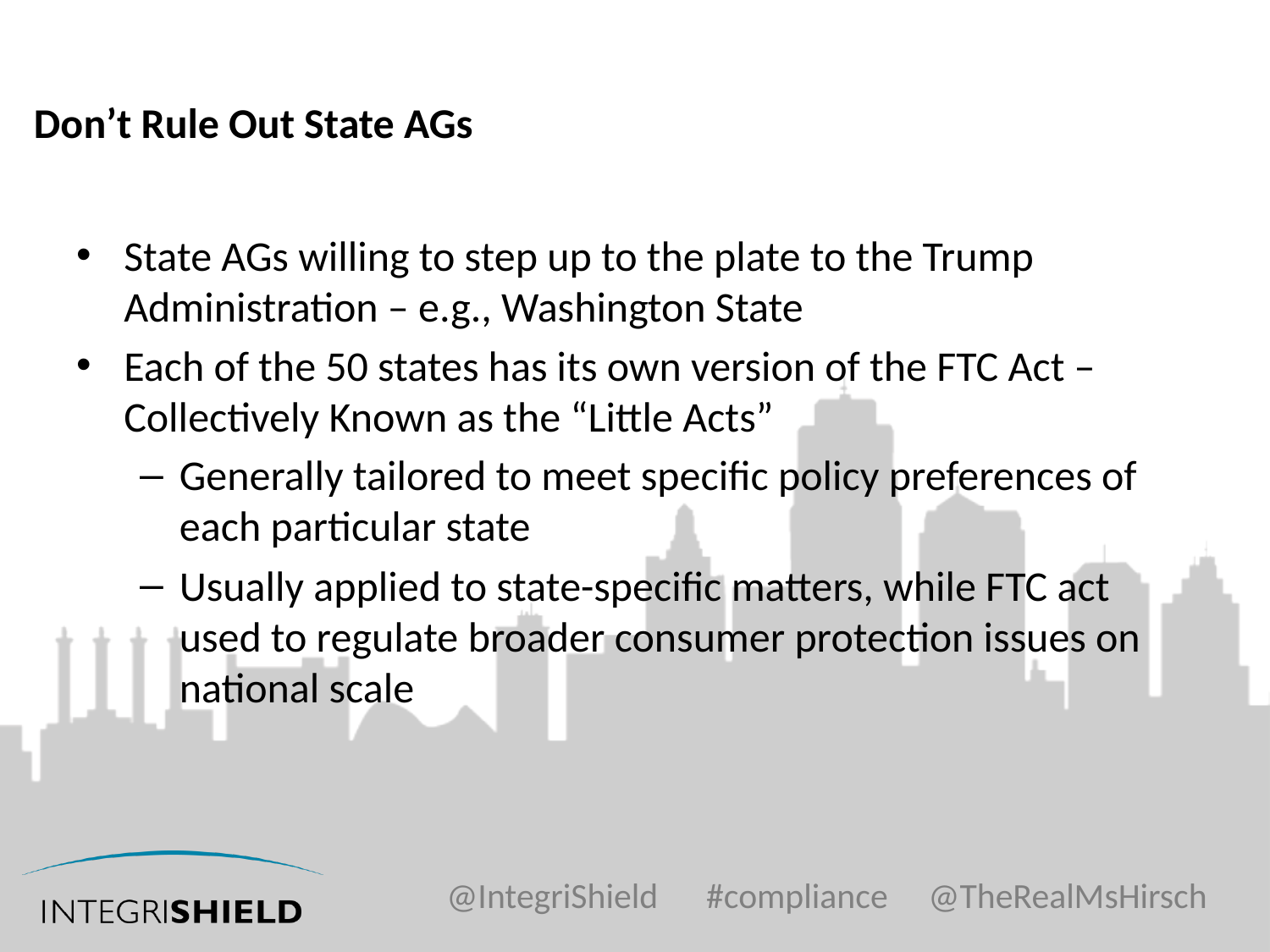

# Don’t Rule Out State AGs
State AGs willing to step up to the plate to the Trump Administration – e.g., Washington State
Each of the 50 states has its own version of the FTC Act – Collectively Known as the “Little Acts”
Generally tailored to meet specific policy preferences of each particular state
Usually applied to state-specific matters, while FTC act used to regulate broader consumer protection issues on national scale